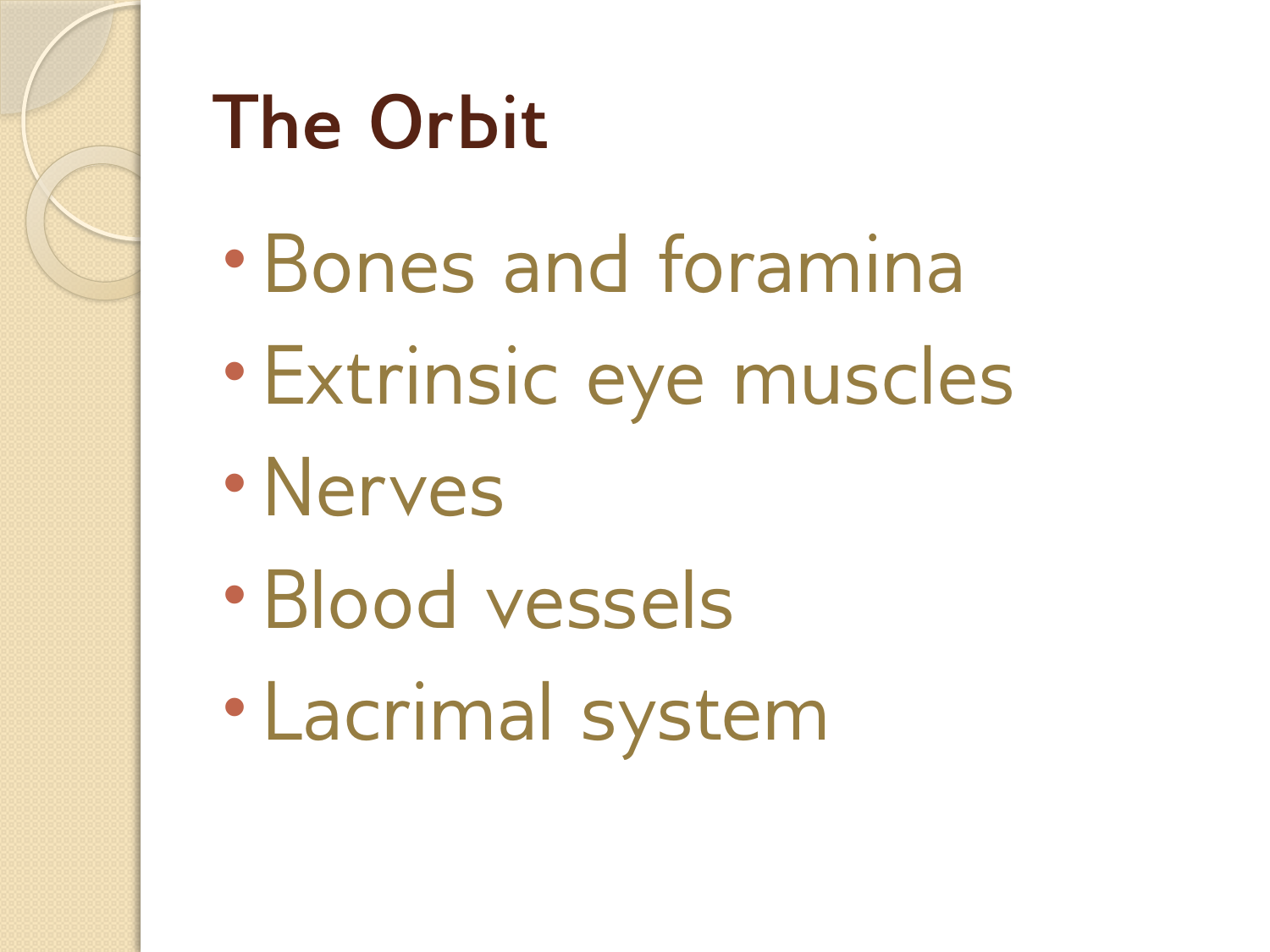

# The Orbit
Bones and foramina
Extrinsic eye muscles
Nerves
Blood vessels
Lacrimal system